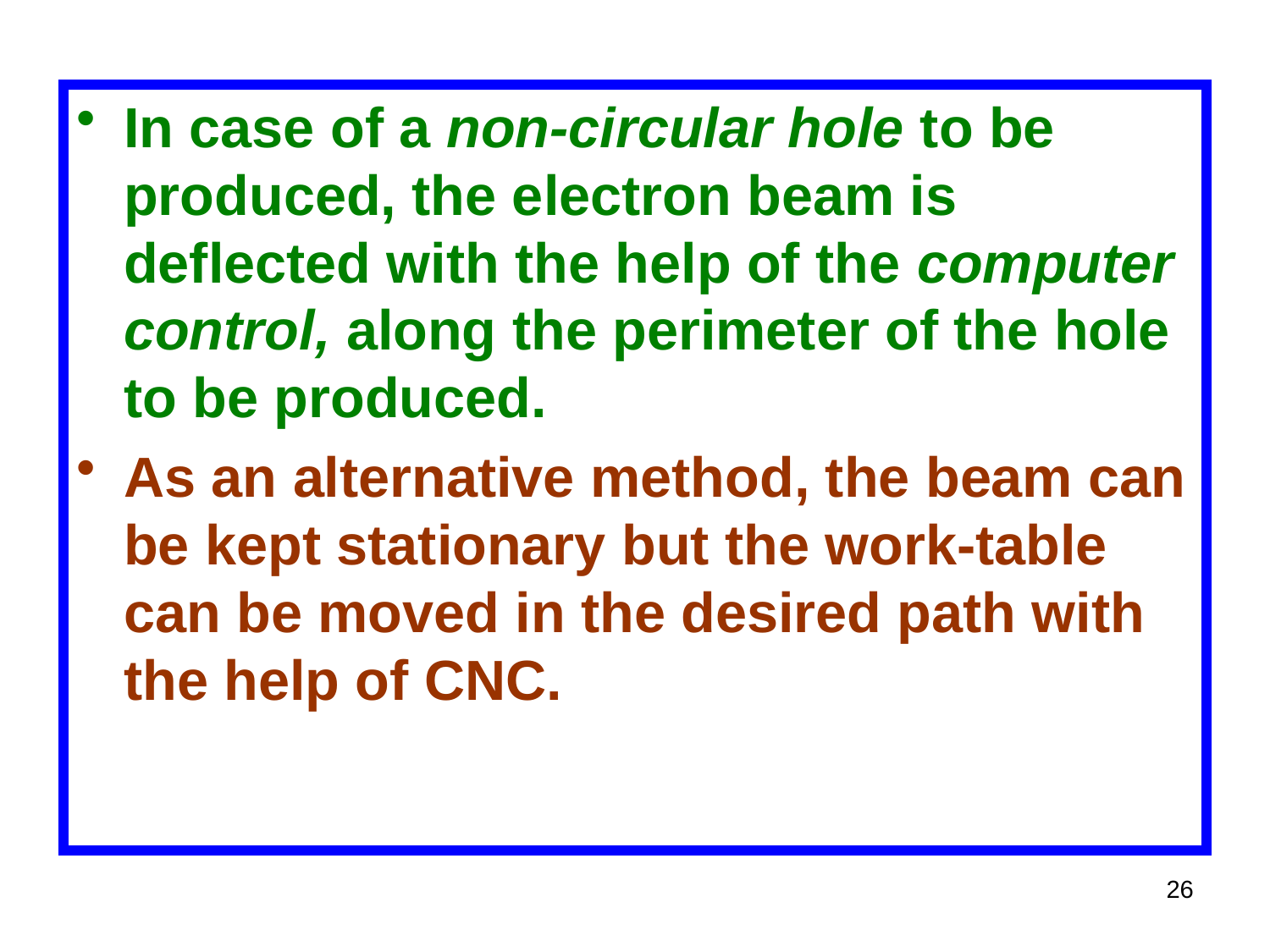

In case of a non-circular hole to be produced, the electron beam is deflected with the help of the computer control, along the perimeter of the hole to be produced.
As an alternative method, the beam can be kept stationary but the work-table can be moved in the desired path with the help of CNC.
26